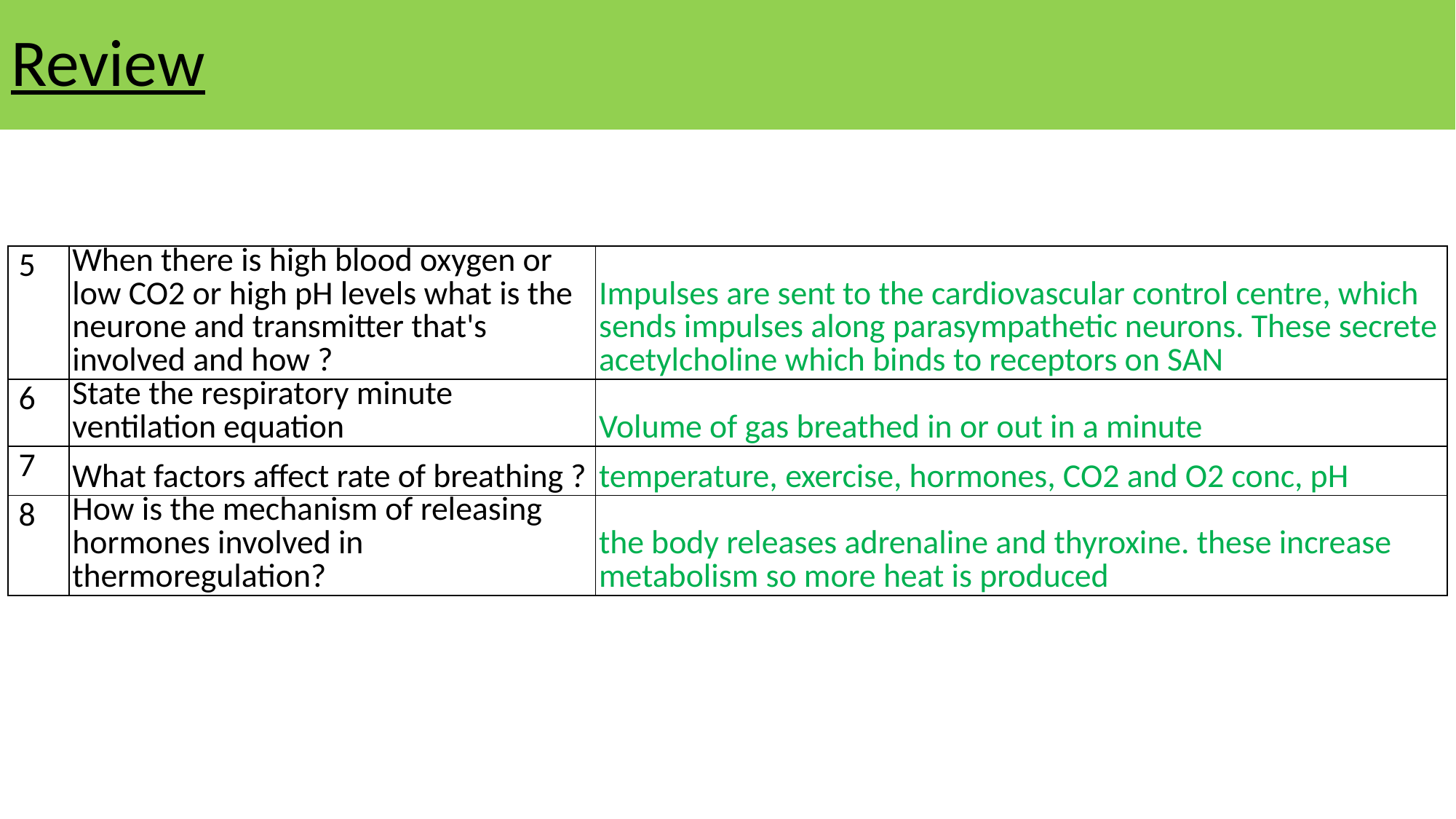

# Review
| 5 | When there is high blood oxygen or low CO2 or high pH levels what is the neurone and transmitter that's involved and how ? | Impulses are sent to the cardiovascular control centre, which sends impulses along parasympathetic neurons. These secrete acetylcholine which binds to receptors on SAN |
| --- | --- | --- |
| 6 | State the respiratory minute ventilation equation | Volume of gas breathed in or out in a minute |
| 7 | What factors affect rate of breathing ? | temperature, exercise, hormones, CO2 and O2 conc, pH |
| 8 | How is the mechanism of releasing hormones involved in thermoregulation? | the body releases adrenaline and thyroxine. these increase metabolism so more heat is produced |